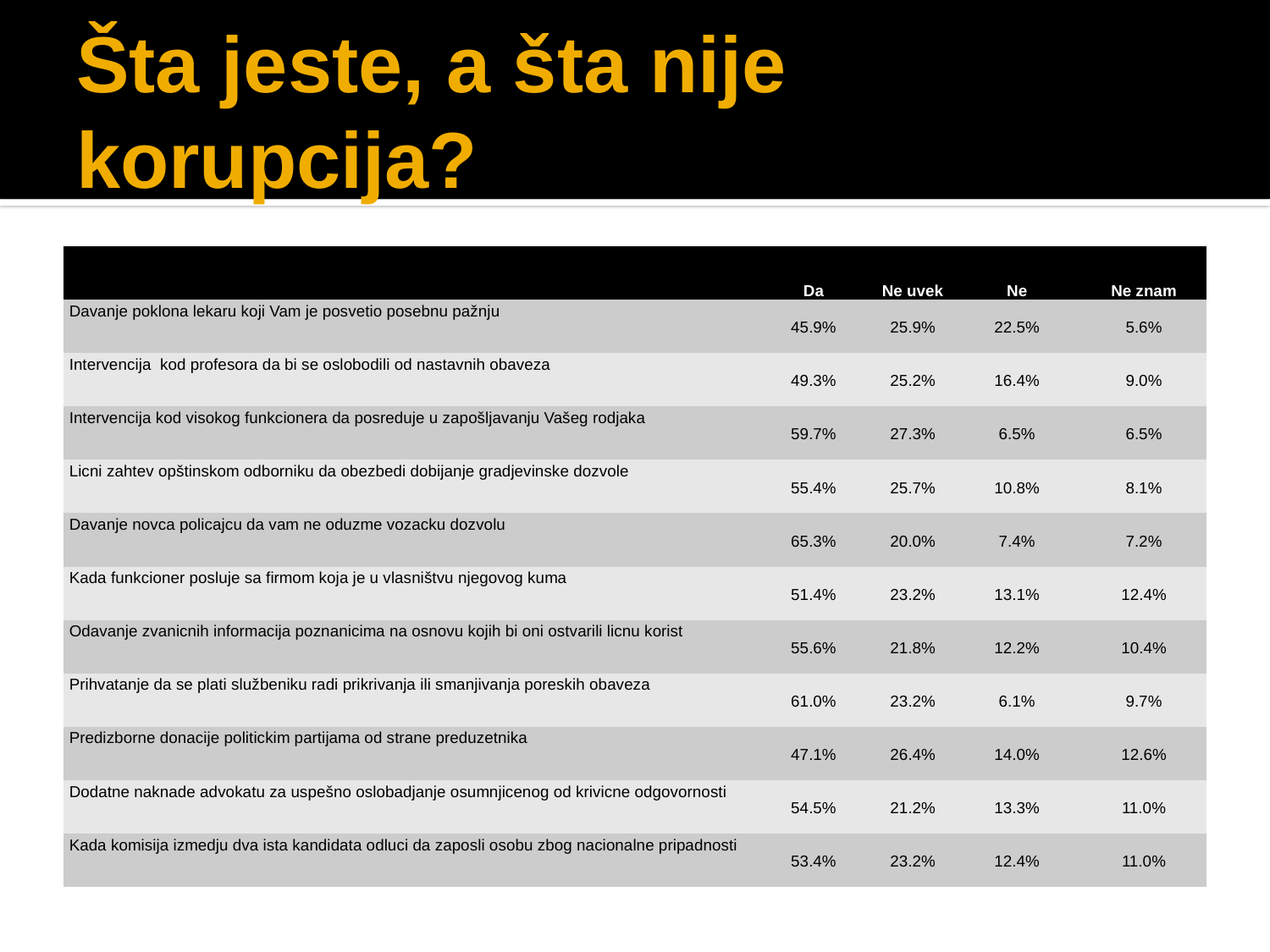

# Šta jeste, a šta nije korupcija?
|  | Da | Ne uvek | Ne | Ne znam |
| --- | --- | --- | --- | --- |
| Davanje poklona lekaru koji Vam je posvetio posebnu pažnju | 45.9% | 25.9% | 22.5% | 5.6% |
| Intervencija kod profesora da bi se oslobodili od nastavnih obaveza | 49.3% | 25.2% | 16.4% | 9.0% |
| Intervencija kod visokog funkcionera da posreduje u zapošljavanju Vašeg rodjaka | 59.7% | 27.3% | 6.5% | 6.5% |
| Licni zahtev opštinskom odborniku da obezbedi dobijanje gradjevinske dozvole | 55.4% | 25.7% | 10.8% | 8.1% |
| Davanje novca policajcu da vam ne oduzme vozacku dozvolu | 65.3% | 20.0% | 7.4% | 7.2% |
| Kada funkcioner posluje sa firmom koja je u vlasništvu njegovog kuma | 51.4% | 23.2% | 13.1% | 12.4% |
| Odavanje zvanicnih informacija poznanicima na osnovu kojih bi oni ostvarili licnu korist | 55.6% | 21.8% | 12.2% | 10.4% |
| Prihvatanje da se plati službeniku radi prikrivanja ili smanjivanja poreskih obaveza | 61.0% | 23.2% | 6.1% | 9.7% |
| Predizborne donacije politickim partijama od strane preduzetnika | 47.1% | 26.4% | 14.0% | 12.6% |
| Dodatne naknade advokatu za uspešno oslobadjanje osumnjicenog od krivicne odgovornosti | 54.5% | 21.2% | 13.3% | 11.0% |
| Kada komisija izmedju dva ista kandidata odluci da zaposli osobu zbog nacionalne pripadnosti | 53.4% | 23.2% | 12.4% | 11.0% |